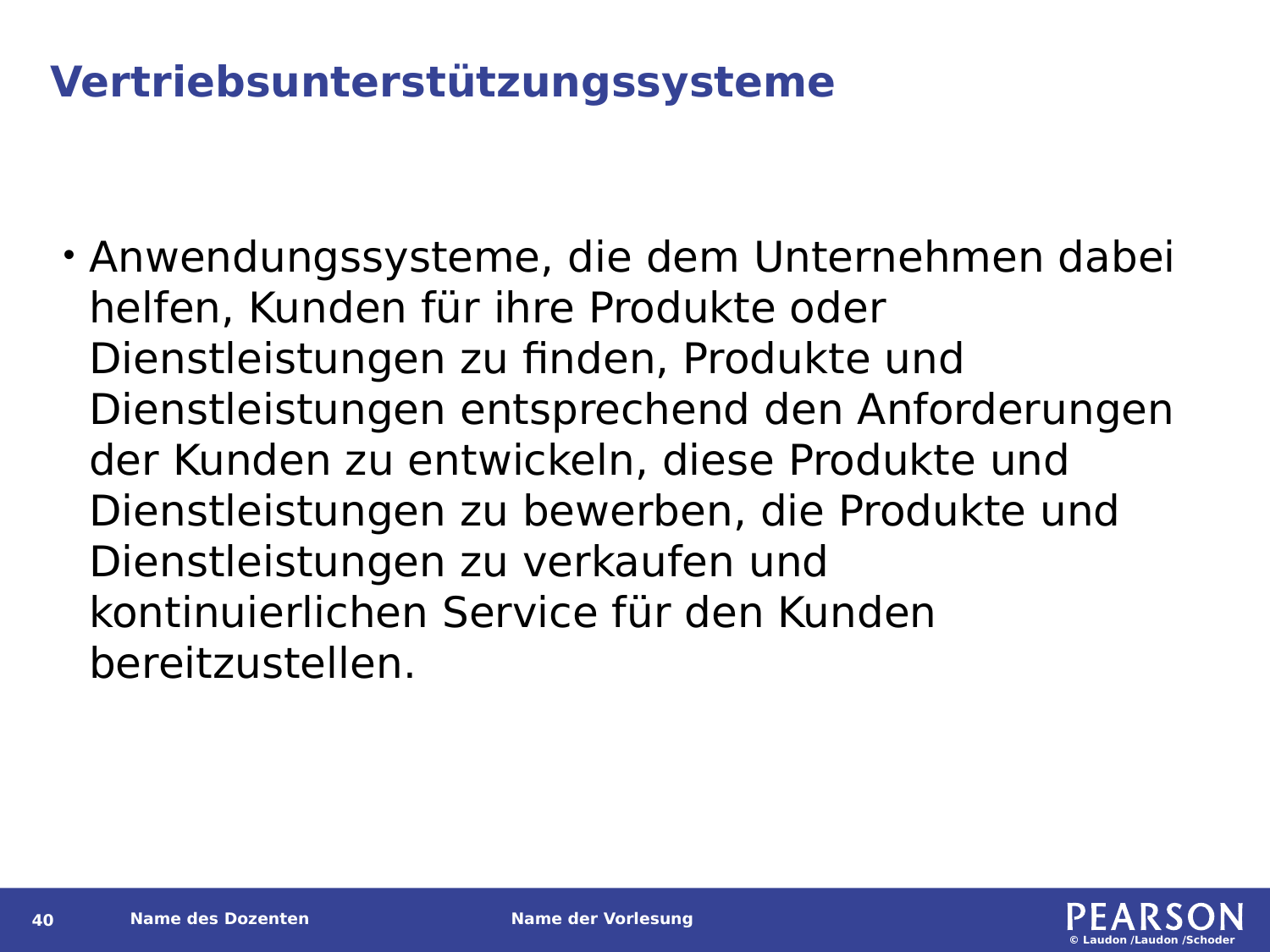

# Vertriebsunterstützungssysteme

Anwendungssysteme, die dem Unternehmen dabei helfen, Kunden für ihre Produkte oder Dienstleistungen zu finden, Produkte und Dienstleistungen entsprechend den Anforderungen der Kunden zu entwickeln, diese Produkte und Dienstleistungen zu bewerben, die Produkte und Dienstleistungen zu verkaufen und kontinuierlichen Service für den Kunden bereitzustellen.
40